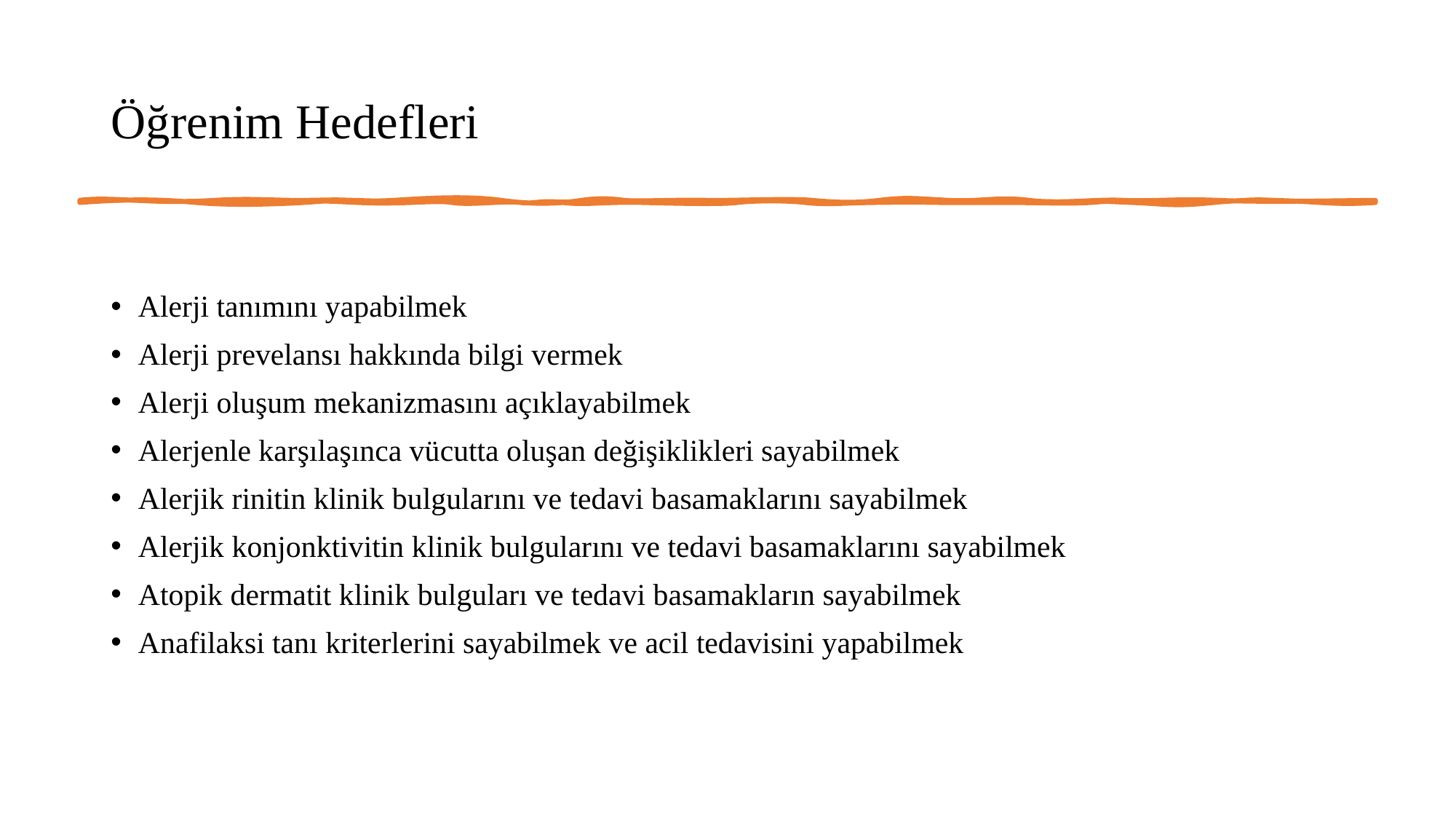

# Öğrenim Hedefleri

Alerji tanımını yapabilmek
Alerji prevelansı hakkında bilgi vermek
Alerji oluşum mekanizmasını açıklayabilmek
Alerjenle karşılaşınca vücutta oluşan değişiklikleri sayabilmek
Alerjik rinitin klinik bulgularını ve tedavi basamaklarını sayabilmek
Alerjik konjonktivitin klinik bulgularını ve tedavi basamaklarını sayabilmek
Atopik dermatit klinik bulguları ve tedavi basamakların sayabilmek
Anafilaksi tanı kriterlerini sayabilmek ve acil tedavisini yapabilmek